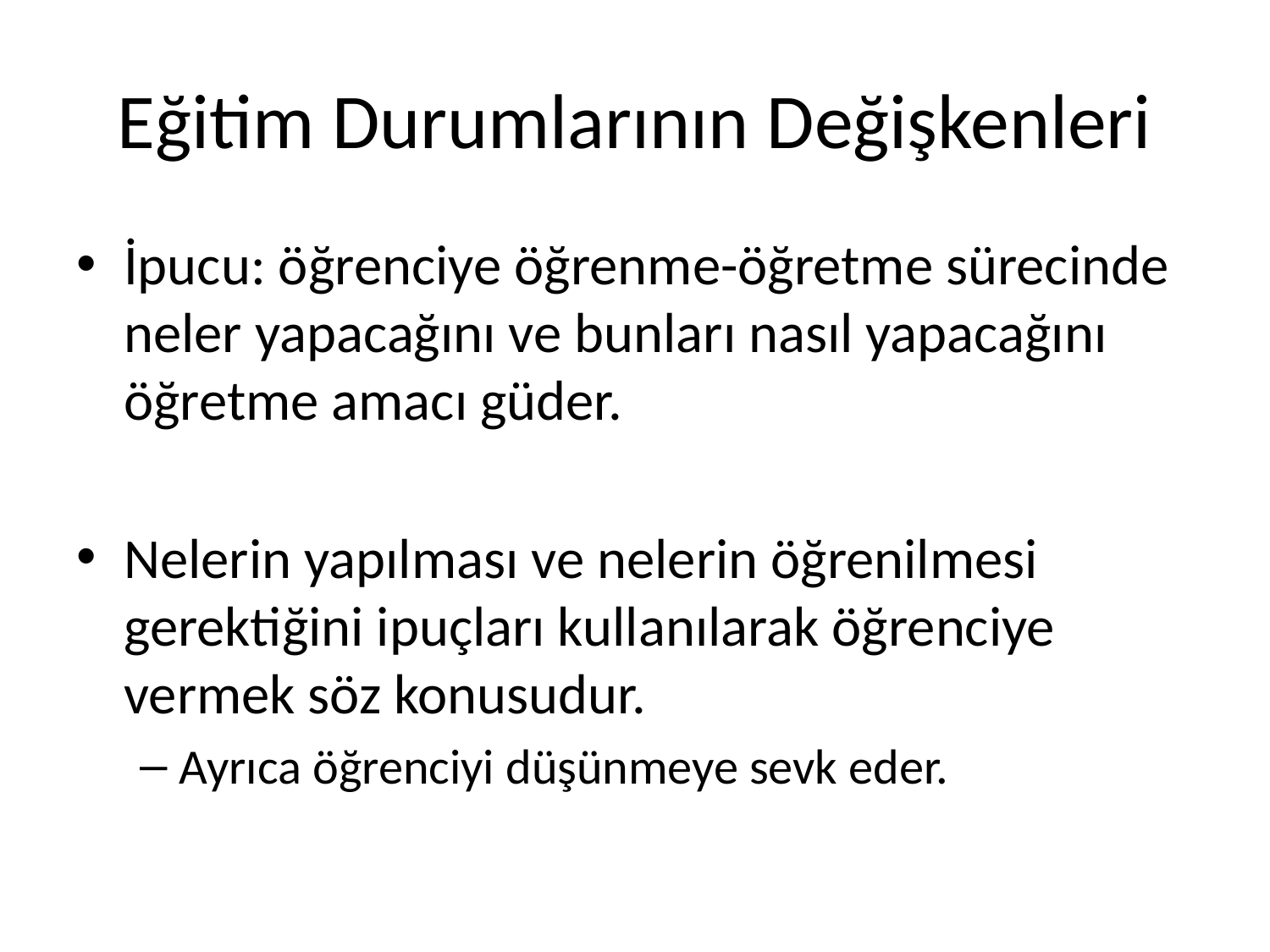

# Eğitim Durumlarının Değişkenleri
İpucu: öğrenciye öğrenme-öğretme sürecinde neler yapacağını ve bunları nasıl yapacağını öğretme amacı güder.

Nelerin yapılması ve nelerin öğrenilmesi gerektiğini ipuçları kullanılarak öğrenciye vermek söz konusudur.
Ayrıca öğrenciyi düşünmeye sevk eder.